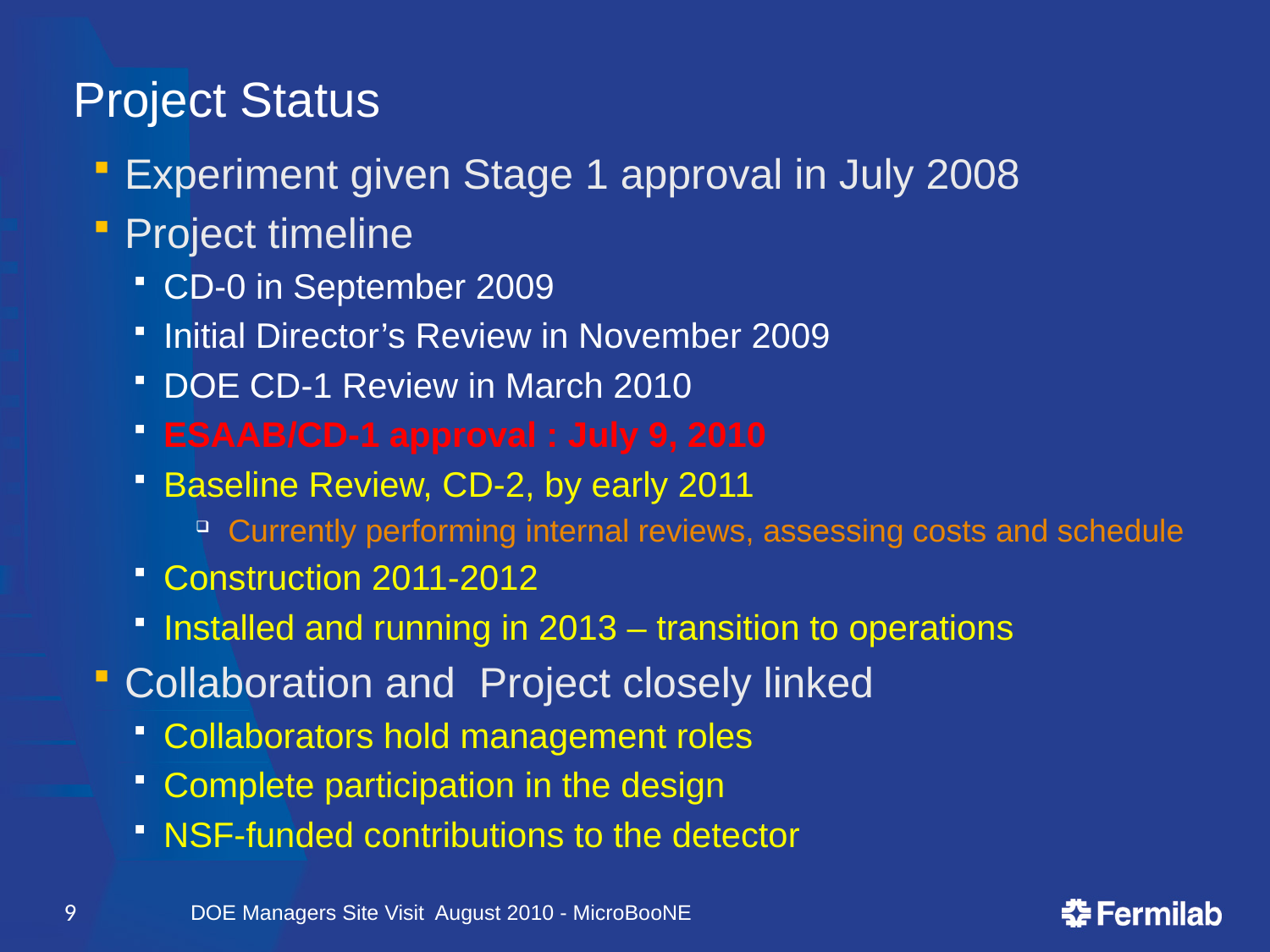

# Project Status
Experiment given Stage 1 approval in July 2008
Project timeline
CD-0 in September 2009
Initial Director’s Review in November 2009
DOE CD-1 Review in March 2010
ESAAB/CD-1 approval : July 9, 2010
Baseline Review, CD-2, by early 2011
Currently performing internal reviews, assessing costs and schedule
Construction 2011-2012
Installed and running in 2013 – transition to operations
Collaboration and  Project closely linked
Collaborators hold management roles
Complete participation in the design
NSF-funded contributions to the detector
9